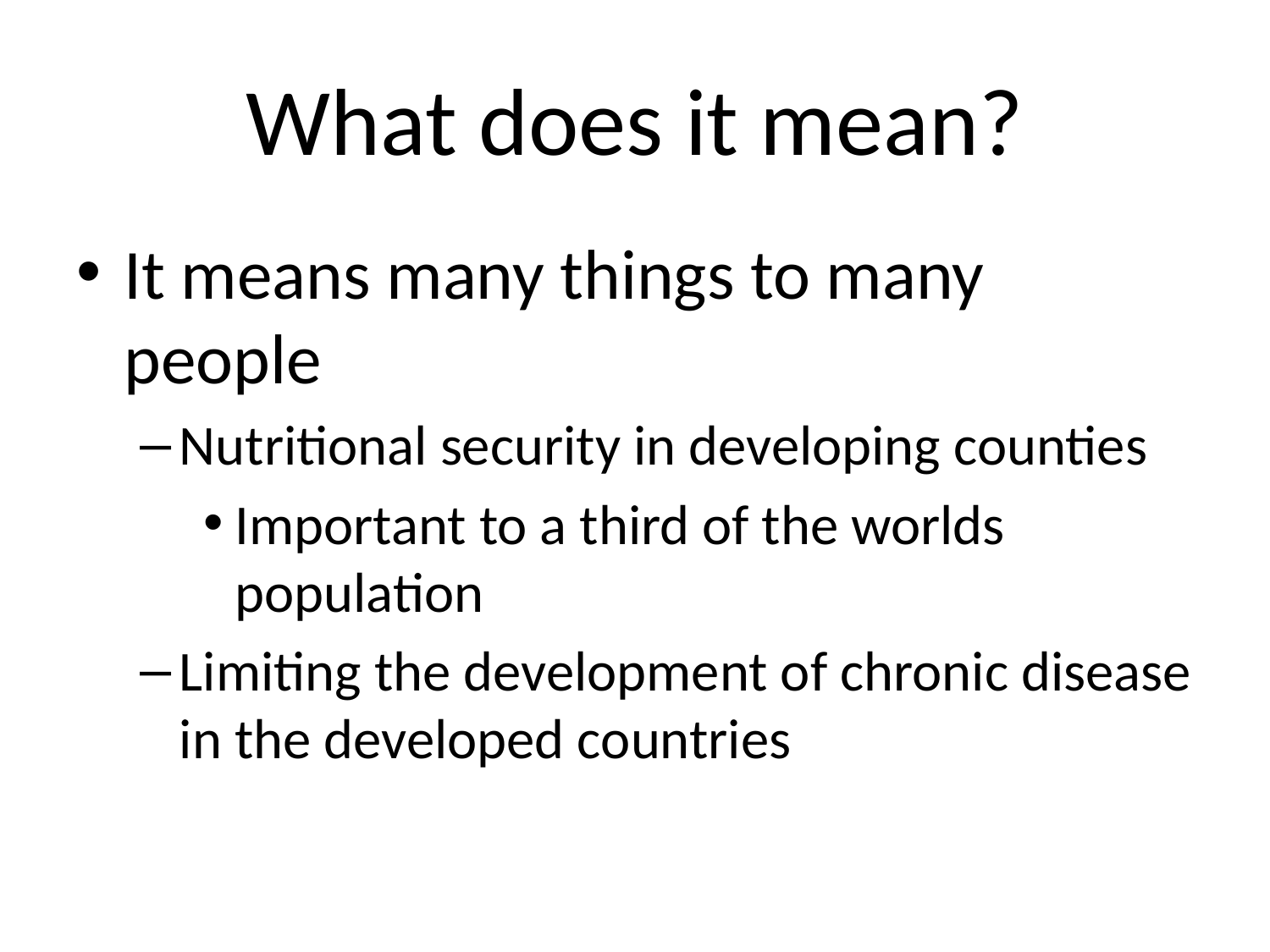

# What does it mean?
It means many things to many people
Nutritional security in developing counties
Important to a third of the worlds population
Limiting the development of chronic disease in the developed countries